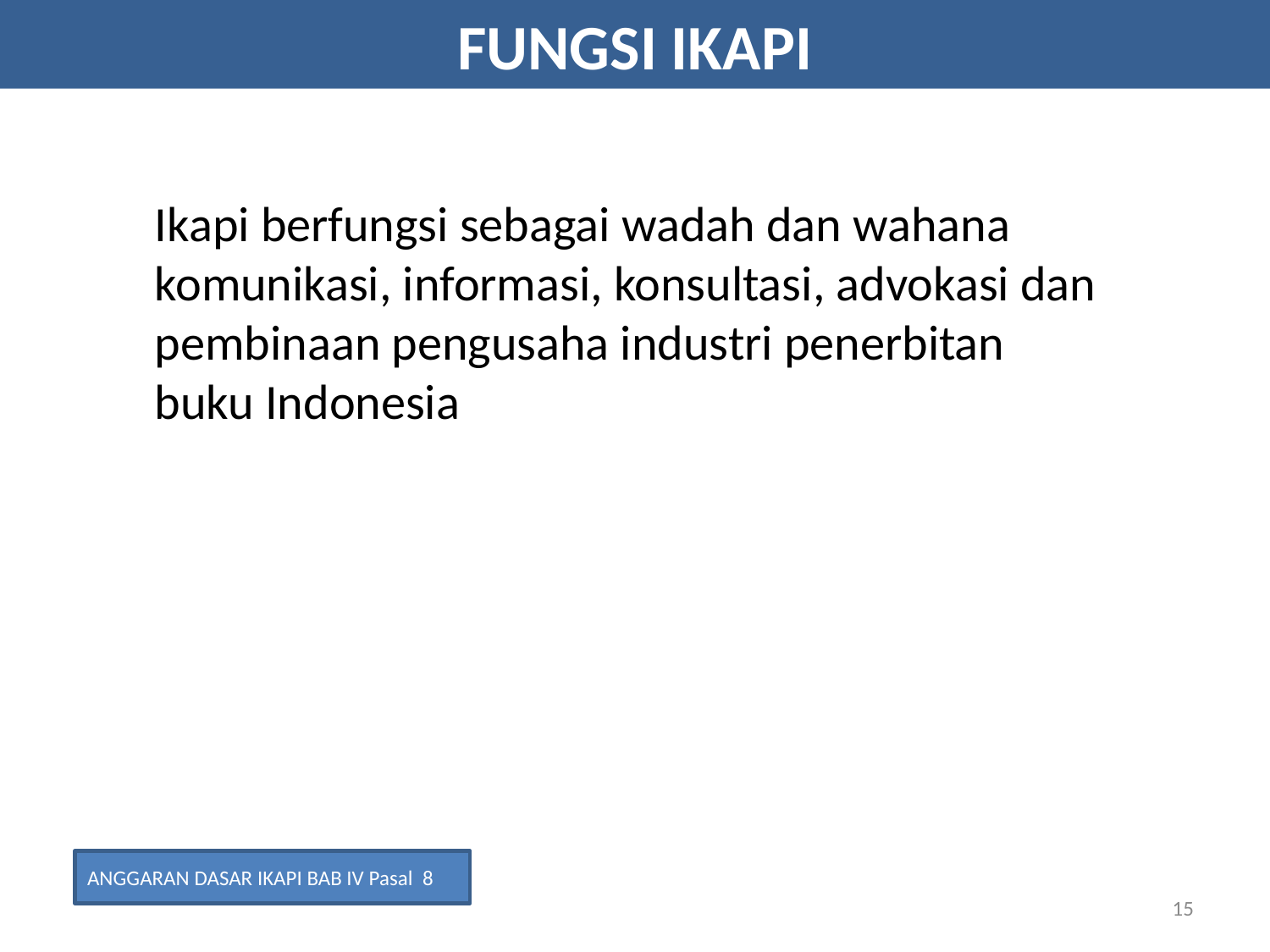

FUNGSI IKAPI
Ikapi berfungsi sebagai wadah dan wahana komunikasi, informasi, konsultasi, advokasi dan pembinaan pengusaha industri penerbitan buku Indonesia
ANGGARAN DASAR IKAPI BAB IV Pasal  8
15